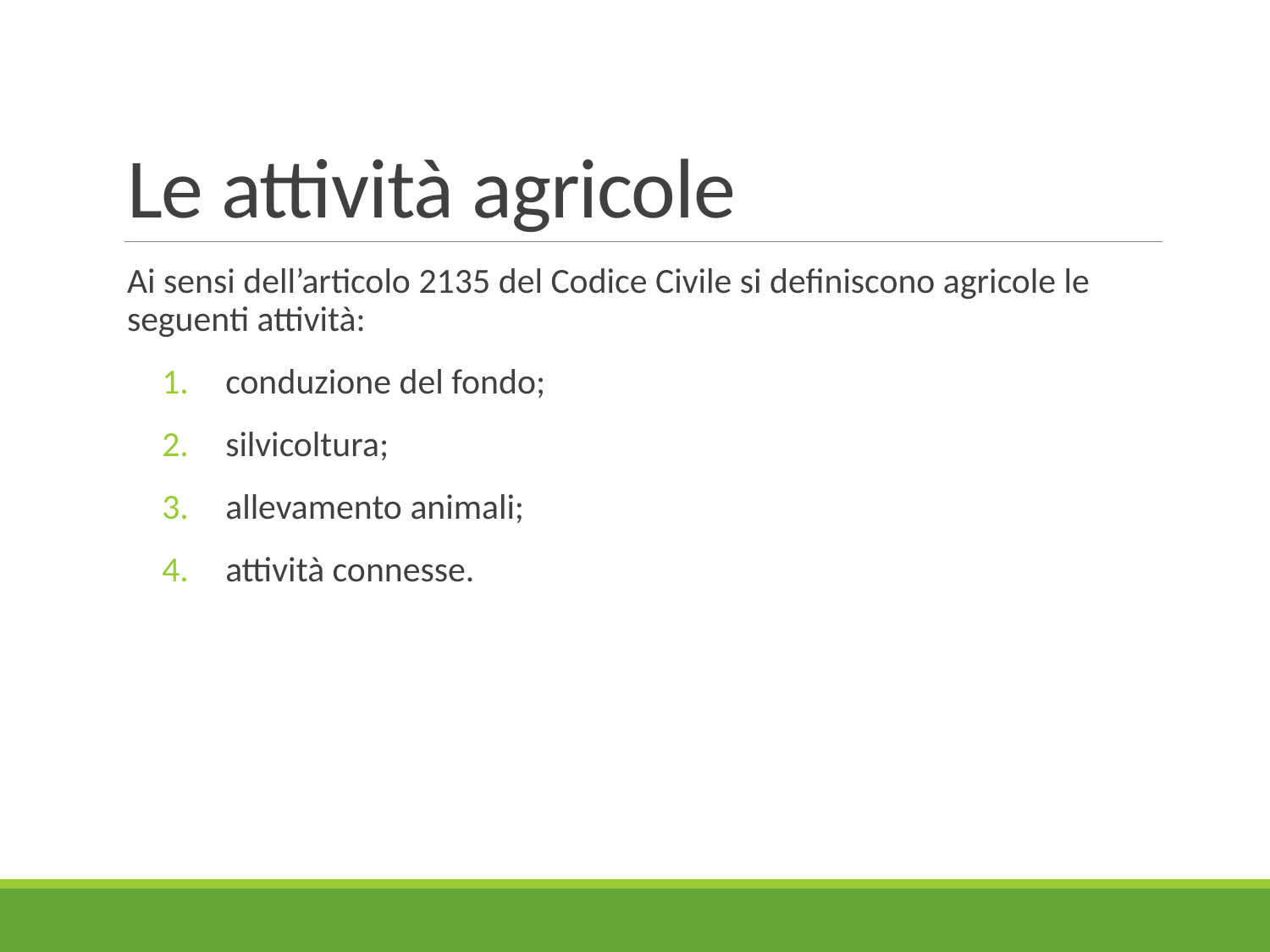

# Le attività agricole
Ai sensi dell’articolo 2135 del Codice Civile si definiscono agricole le seguenti attività:
conduzione del fondo;
silvicoltura;
allevamento animali;
attività connesse.